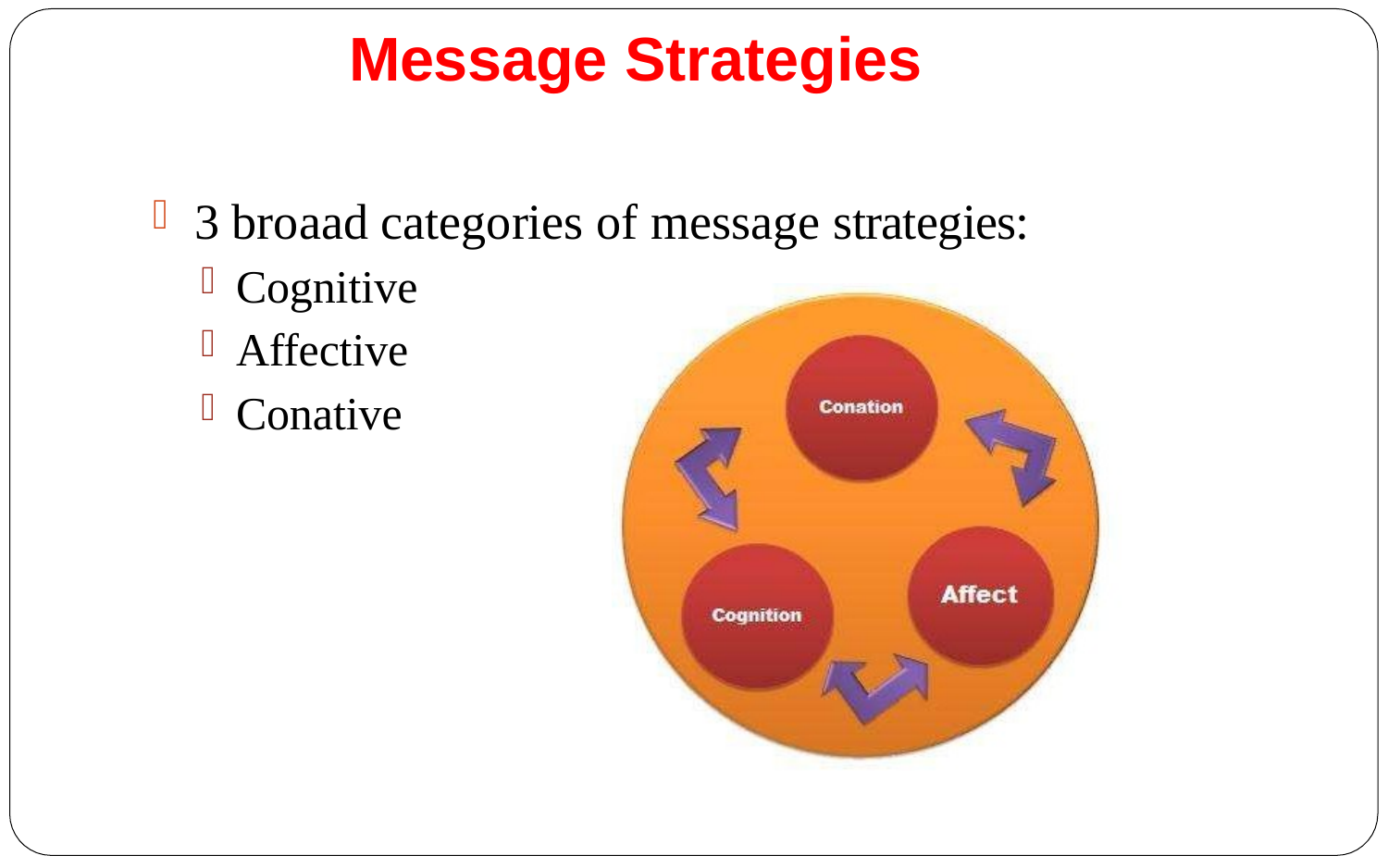

# Message Strategies
3 broaad categories of message strategies:
Cognitive
Affective
Conative